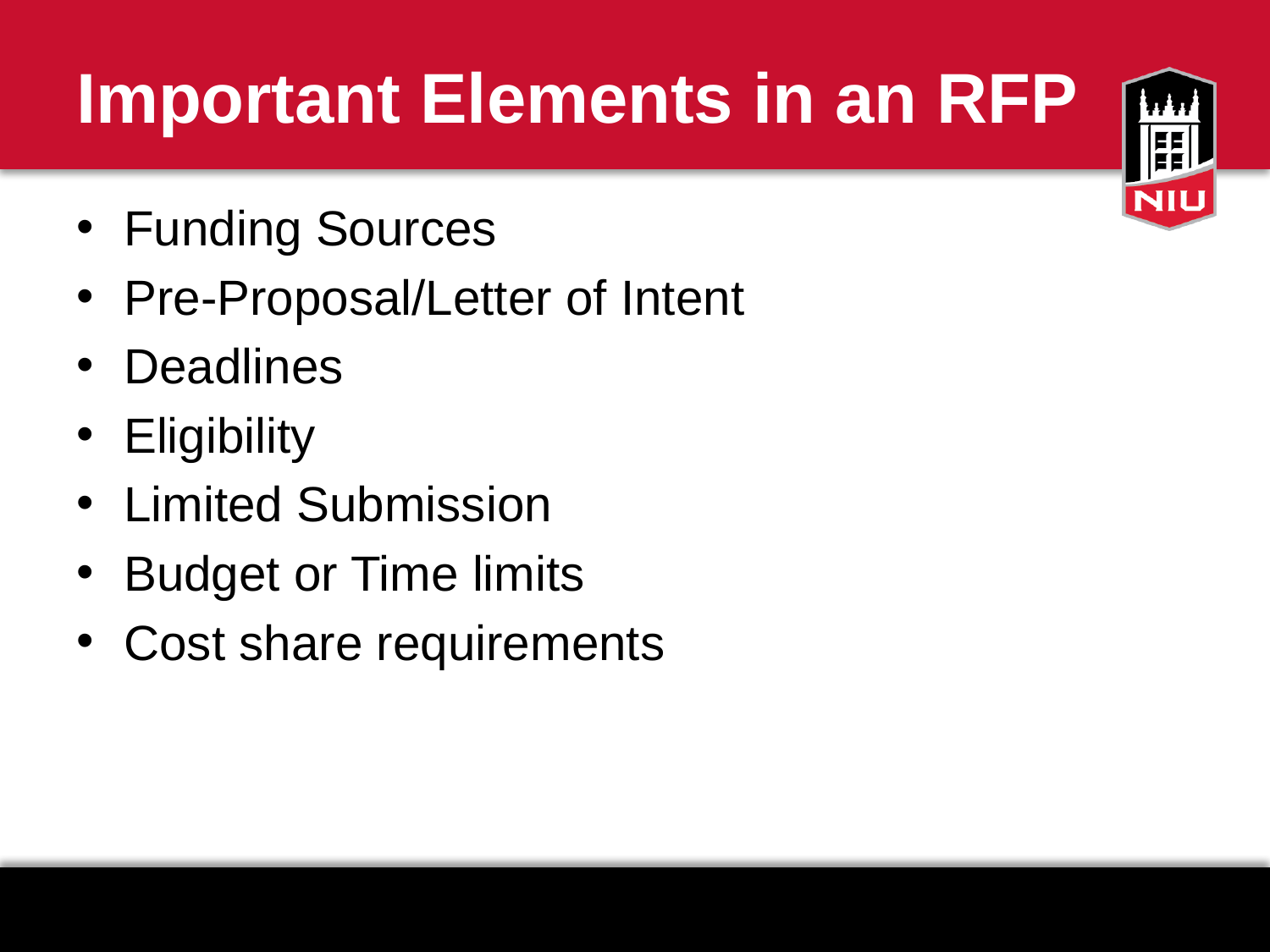

# Important Elements in an RFP
Funding Sources
Pre-Proposal/Letter of Intent
Deadlines
Eligibility
Limited Submission
Budget or Time limits
Cost share requirements